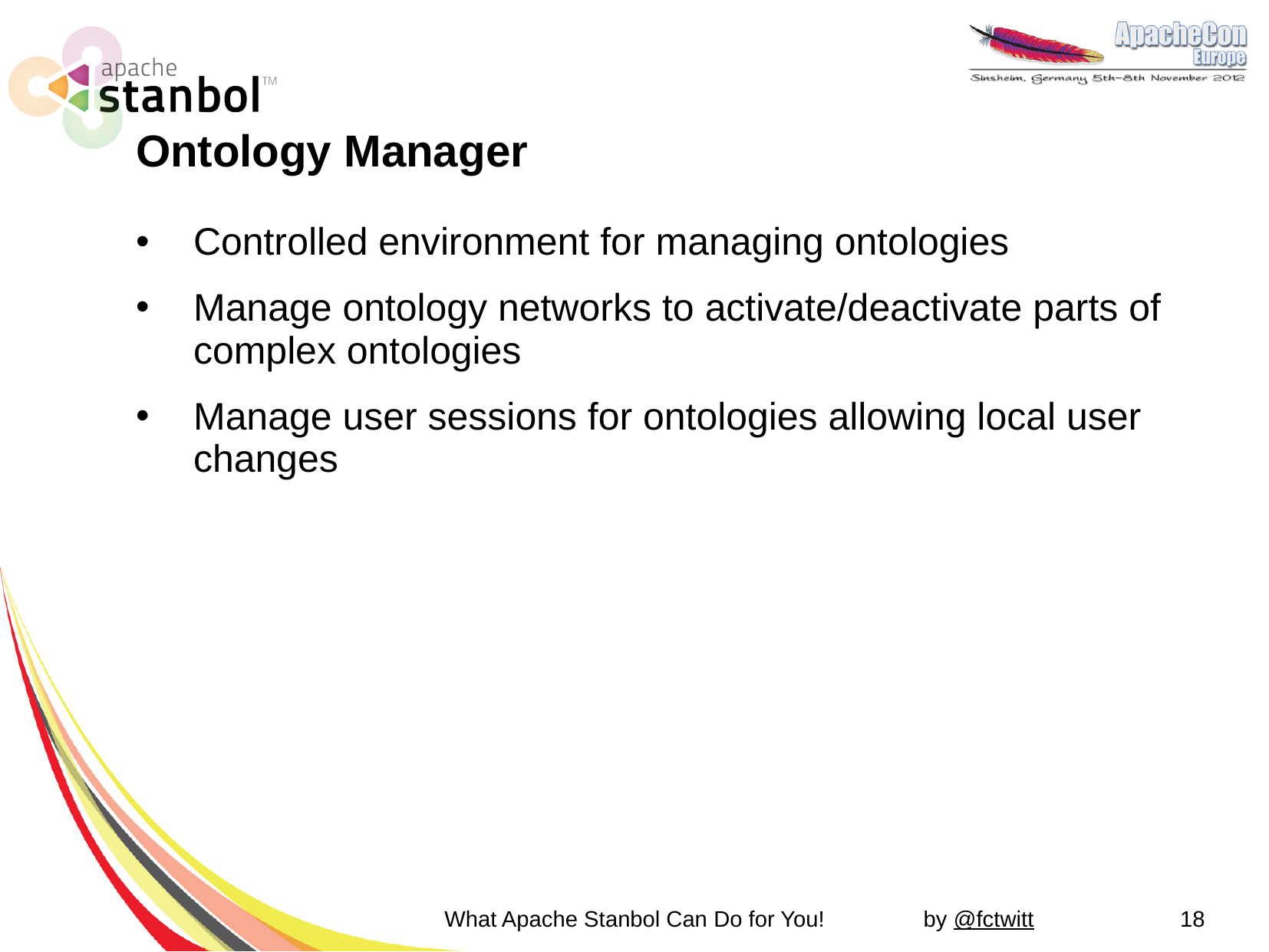

# Ontology Manager
Controlled environment for managing ontologies
Manage ontology networks to activate/deactivate parts of complex ontologies
Manage user sessions for ontologies allowing local user changes

What Apache Stanbol Can Do for You!
18